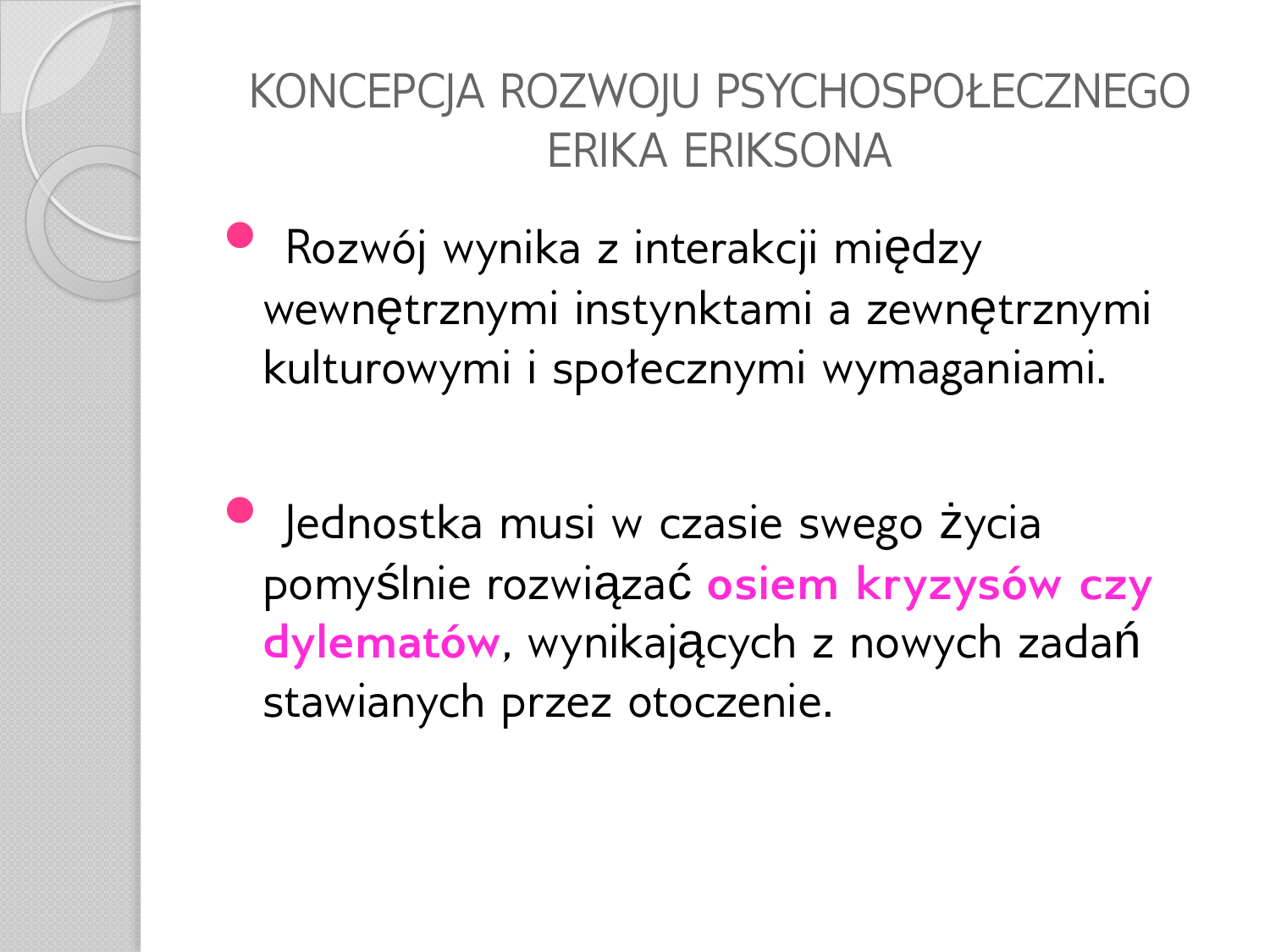

# KONCEPCJA ROZWOJU PSYCHOSPOŁECZNEGO ERIKA ERIKSONA
 Rozwój wynika z interakcji między wewnętrznymi instynktami a zewnętrznymi kulturowymi i społecznymi wymaganiami.

 Jednostka musi w czasie swego życia pomyślnie rozwiązać osiem kryzysów czy dylematów, wynikających z nowych zadań stawianych przez otoczenie.